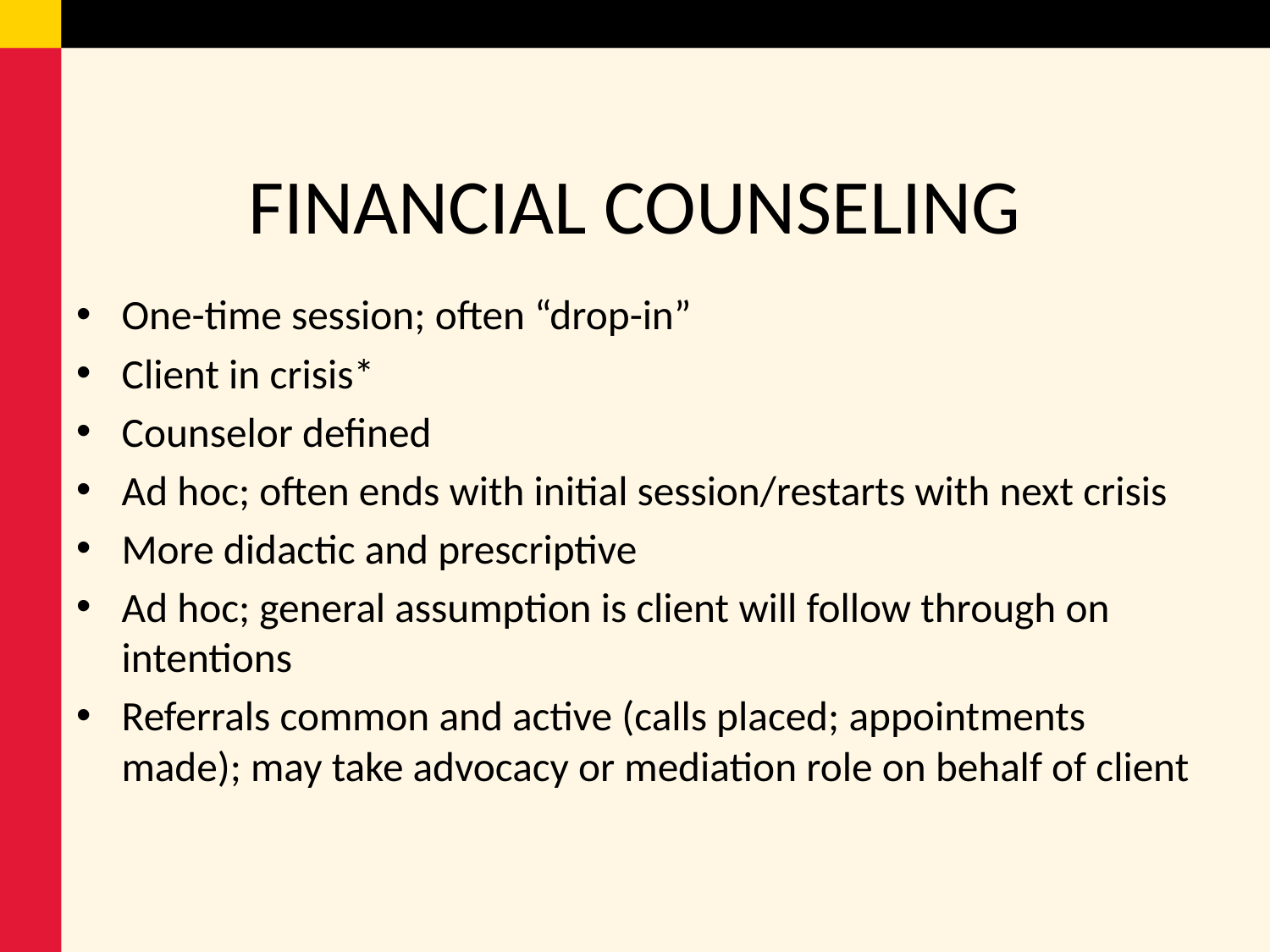

# FINANCIAL COUNSELING
One-time session; often “drop-in”​
Client in crisis*​
Counselor defined​
Ad hoc; often ends with initial session/restarts with next crisis​
More didactic and prescriptive​
Ad hoc; general assumption is client will follow through on intentions​
Referrals common and active (calls placed; appointments made); may take advocacy or mediation role on behalf of client​